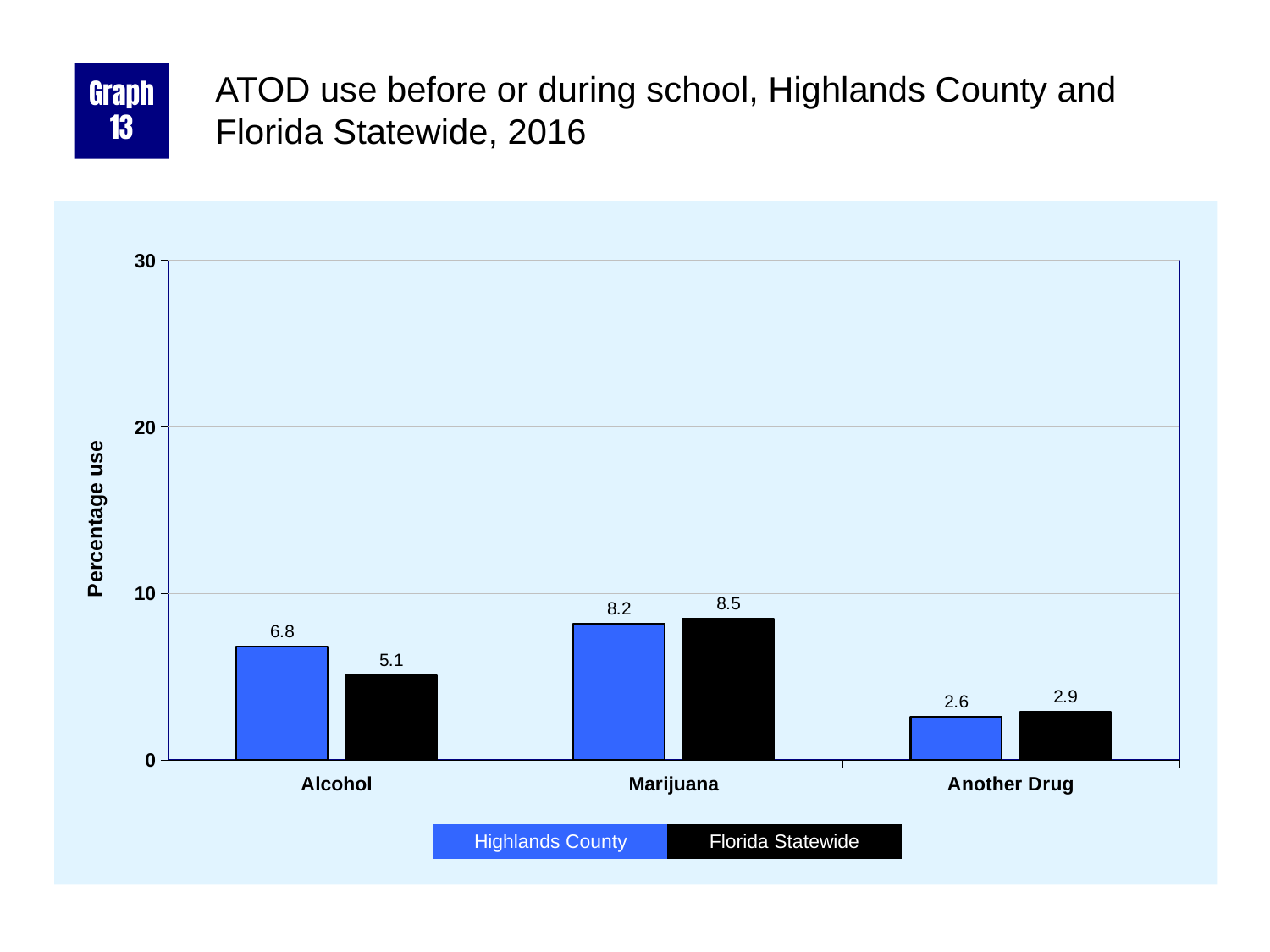

Graph 13
ATOD use before or during school, Highlands County and Florida Statewide, 2016

### Chart

| Category | County 2016 | Florida 2016 |
|---|---|---|
| Alcohol | 6.8 | 5.1 |
| Marijuana | 8.2 | 8.5 |
| Another Drug | 2.6 | 2.9 |
Highlands County
Florida Statewide